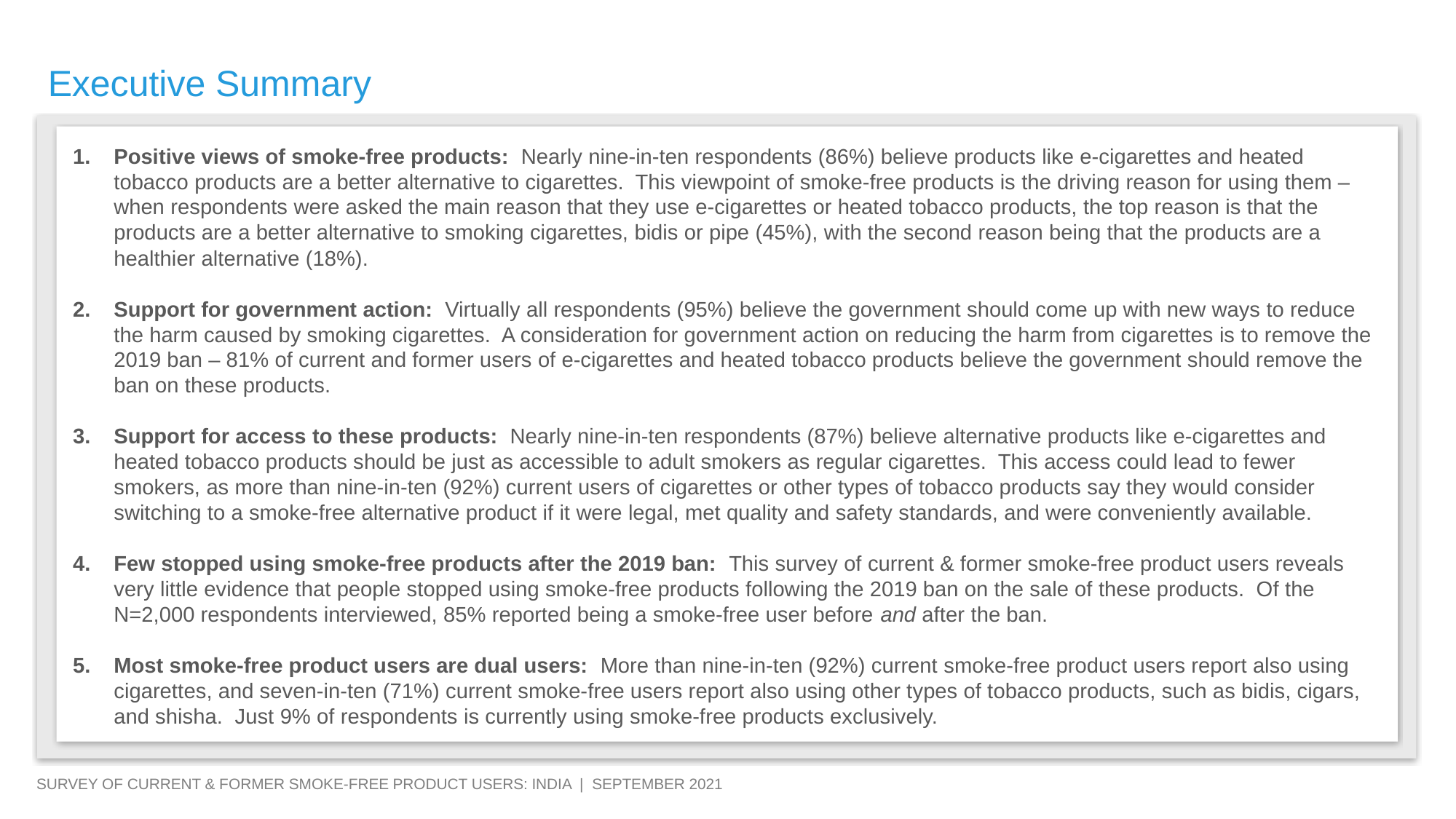

Executive Summary
Positive views of smoke-free products:  Nearly nine-in-ten respondents (86%) believe products like e-cigarettes and heated tobacco products are a better alternative to cigarettes.  This viewpoint of smoke-free products is the driving reason for using them – when respondents were asked the main reason that they use e-cigarettes or heated tobacco products, the top reason is that the products are a better alternative to smoking cigarettes, bidis or pipe (45%), with the second reason being that the products are a healthier alternative (18%).

Support for government action:  Virtually all respondents (95%) believe the government should come up with new ways to reduce the harm caused by smoking cigarettes.  A consideration for government action on reducing the harm from cigarettes is to remove the 2019 ban – 81% of current and former users of e-cigarettes and heated tobacco products believe the government should remove the ban on these products.

Support for access to these products:  Nearly nine-in-ten respondents (87%) believe alternative products like e-cigarettes and heated tobacco products should be just as accessible to adult smokers as regular cigarettes.  This access could lead to fewer smokers, as more than nine-in-ten (92%) current users of cigarettes or other types of tobacco products say they would consider switching to a smoke-free alternative product if it were legal, met quality and safety standards, and were conveniently available.

Few stopped using smoke-free products after the 2019 ban:  This survey of current & former smoke-free product users reveals very little evidence that people stopped using smoke-free products following the 2019 ban on the sale of these products.  Of the N=2,000 respondents interviewed, 85% reported being a smoke-free user before and after the ban.

Most smoke-free product users are dual users:  More than nine-in-ten (92%) current smoke-free product users report also using cigarettes, and seven-in-ten (71%) current smoke-free users report also using other types of tobacco products, such as bidis, cigars, and shisha.  Just 9% of respondents is currently using smoke-free products exclusively.